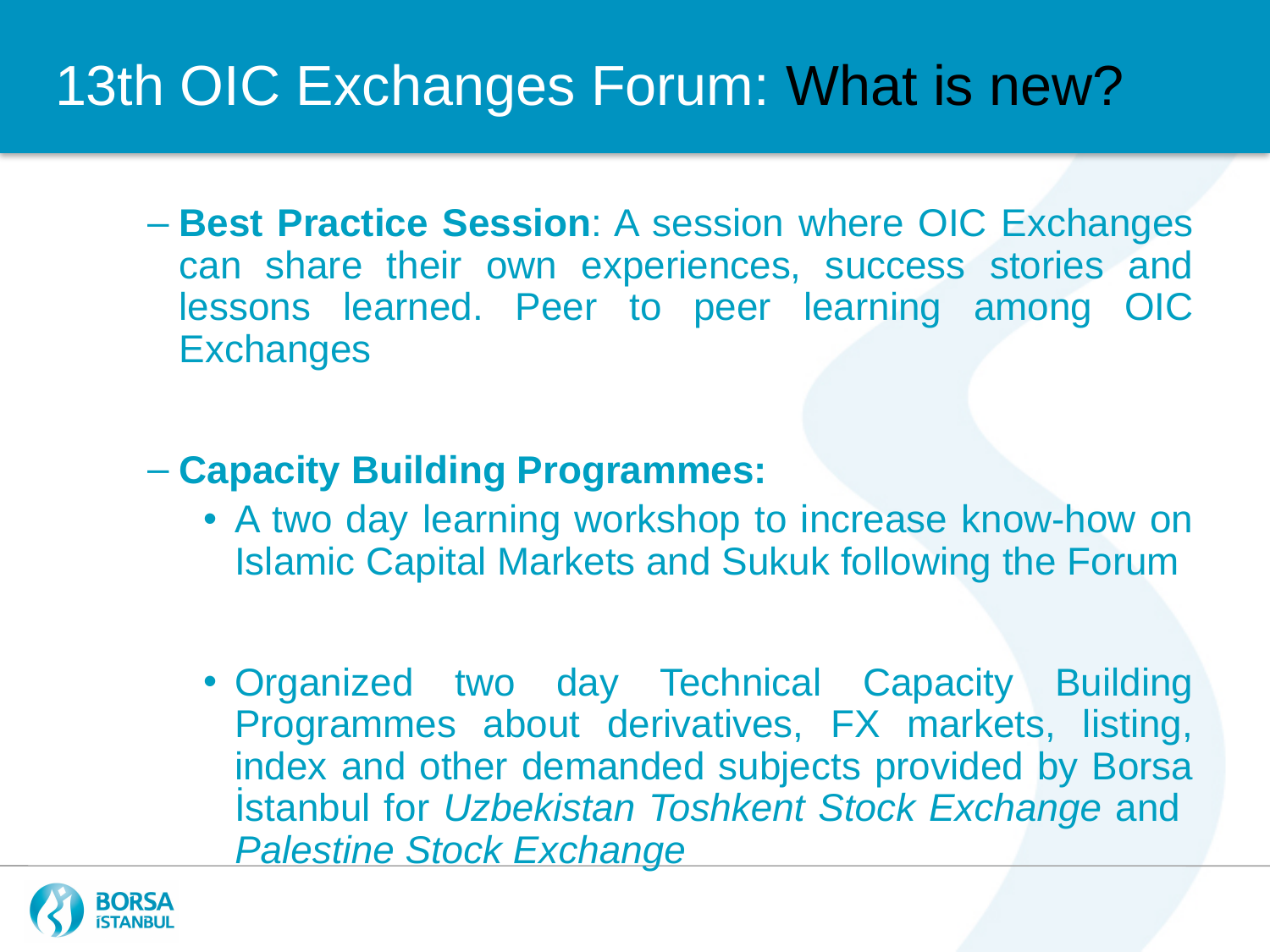

13th OIC Exchanges Forum: What is new?

Best Practice Session: A session where OIC Exchanges can share their own experiences, success stories and lessons learned. Peer to peer learning among OIC Exchanges

Capacity Building Programmes:
A two day learning workshop to increase know-how on Islamic Capital Markets and Sukuk following the Forum

Organized two day Technical Capacity Building Programmes about derivatives, FX markets, listing, index and other demanded subjects provided by Borsa İstanbul for Uzbekistan Toshkent Stock Exchange and  Palestine Stock Exchange